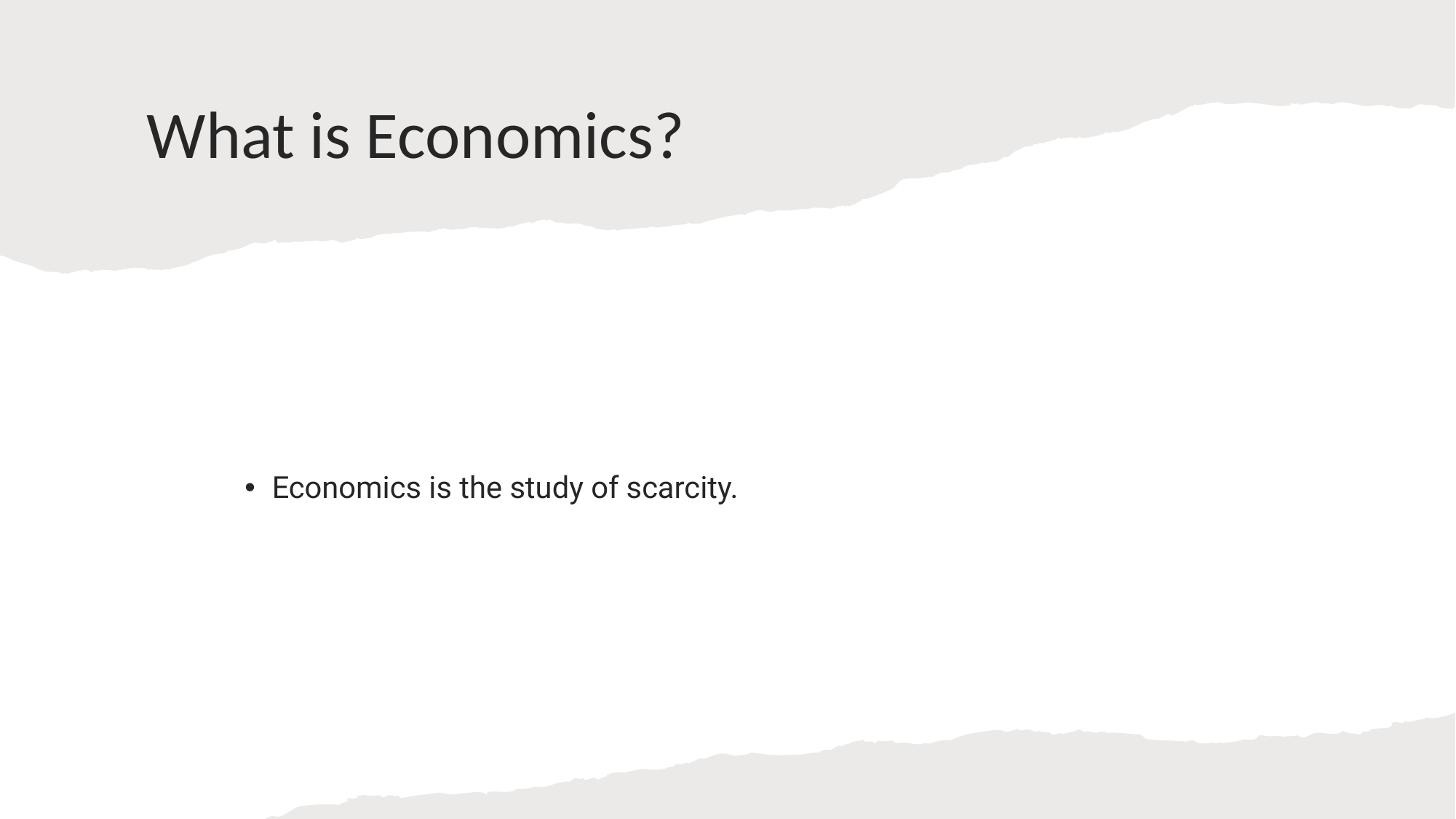

# What is Economics?
Economics is the study of scarcity.